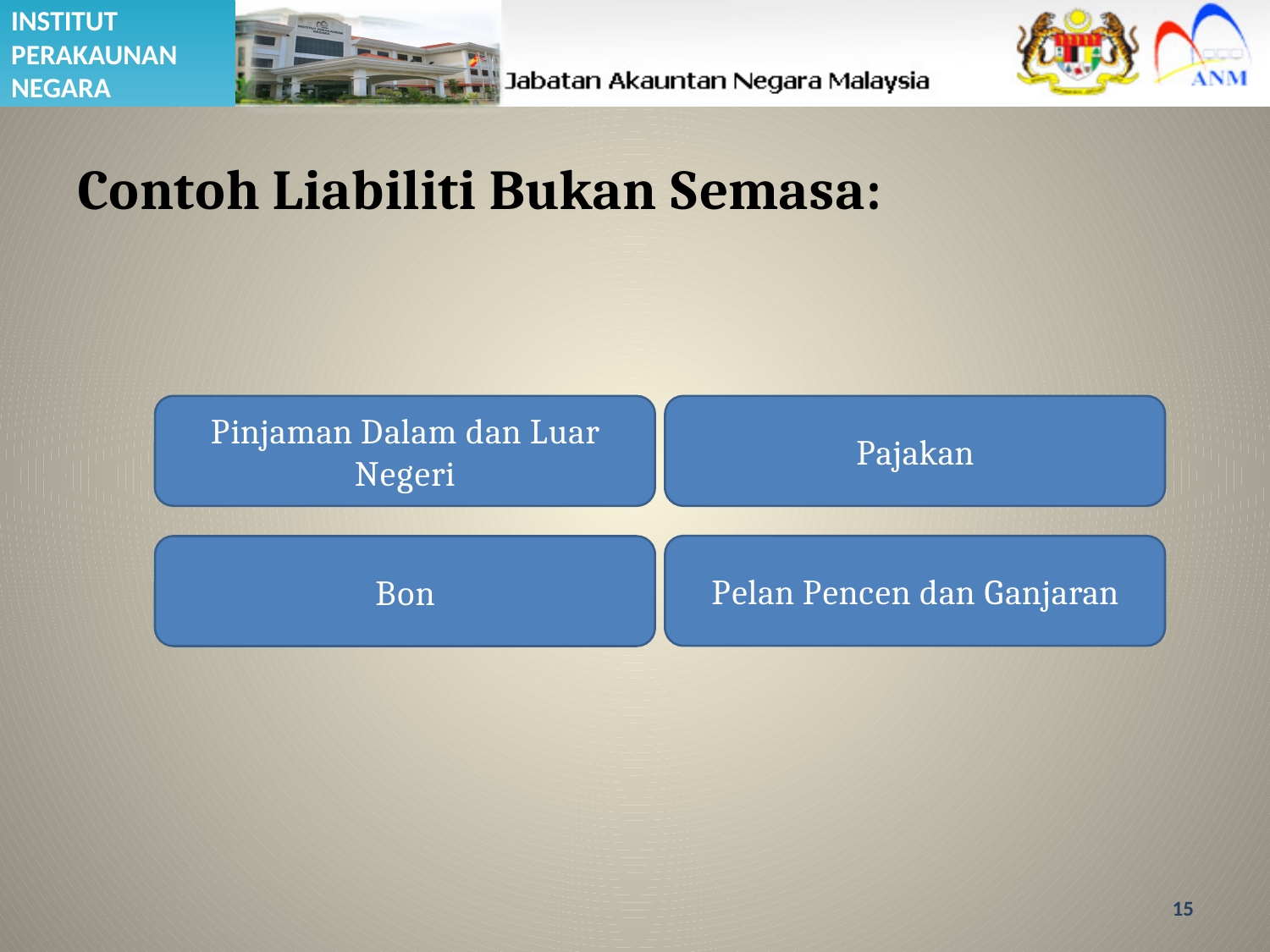

# Contoh Liabiliti Bukan Semasa:
Pinjaman Dalam dan Luar Negeri
Pajakan
Pelan Pencen dan Ganjaran
Bon
15